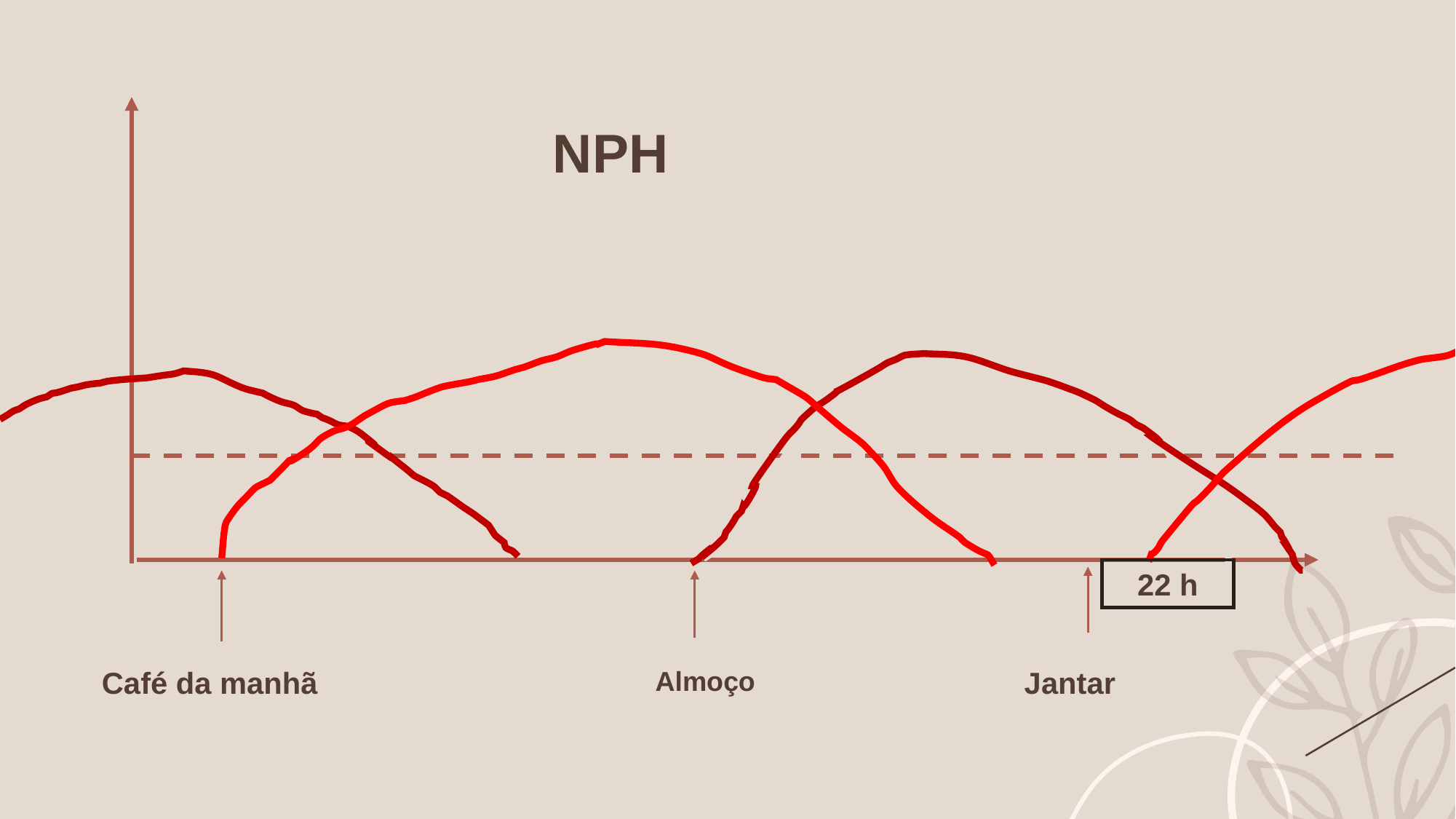

NPH

22 h
Café da manhã
Almoço
Jantar